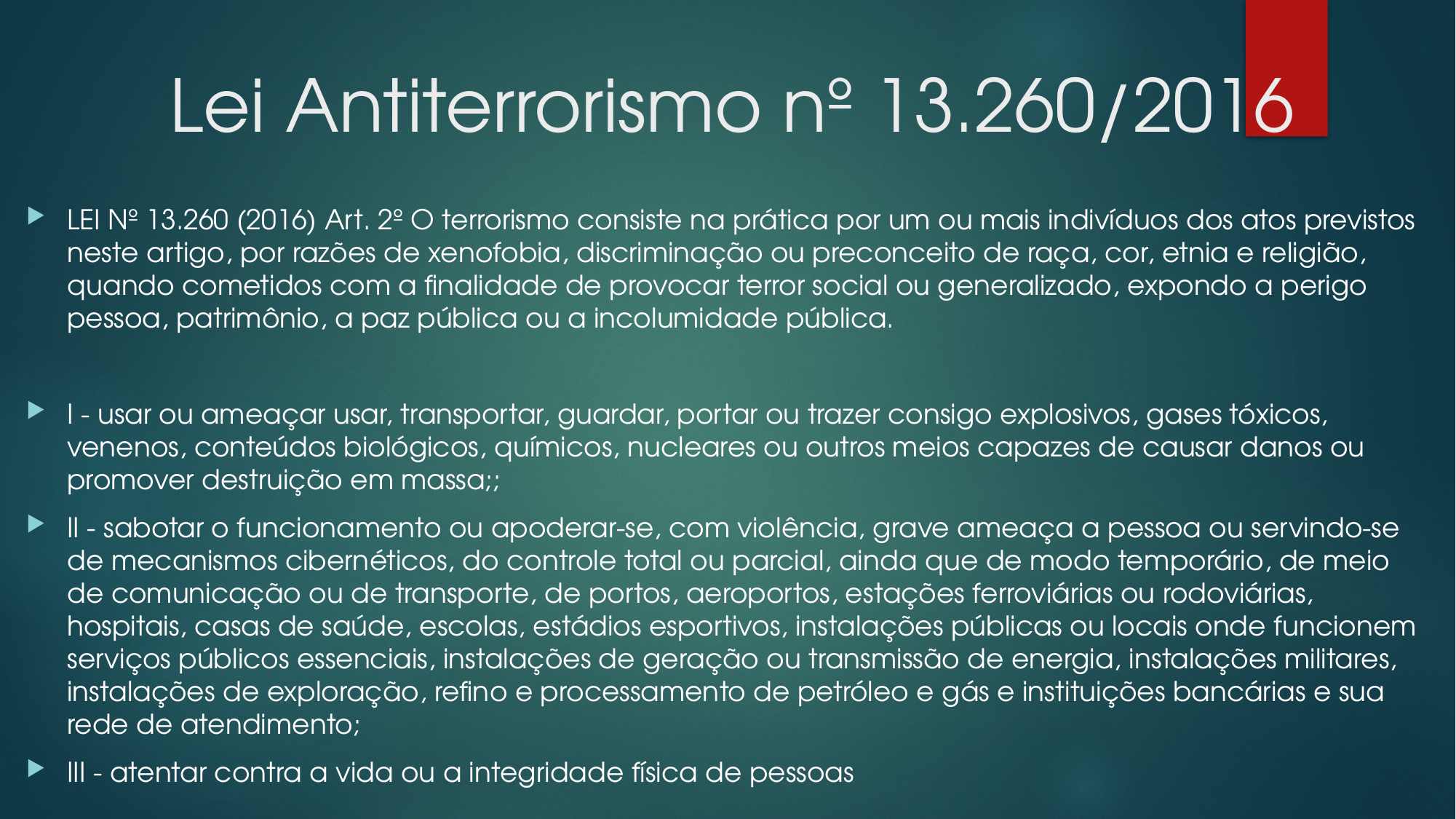

# Lei Antiterrorismo nº 13.260/2016

LEI Nº 13.260 (2016) Art. 2º O terrorismo consiste na prática por um ou mais indivíduos dos atos previstos neste artigo, por razões de xenofobia, discriminação ou preconceito de raça, cor, etnia e religião, quando cometidos com a finalidade de provocar terror social ou generalizado, expondo a perigo pessoa, patrimônio, a paz pública ou a incolumidade pública.

I - usar ou ameaçar usar, transportar, guardar, portar ou trazer consigo explosivos, gases tóxicos, venenos, conteúdos biológicos, químicos, nucleares ou outros meios capazes de causar danos ou promover destruição em massa;;
II - sabotar o funcionamento ou apoderar-se, com violência, grave ameaça a pessoa ou servindo-se de mecanismos cibernéticos, do controle total ou parcial, ainda que de modo temporário, de meio de comunicação ou de transporte, de portos, aeroportos, estações ferroviárias ou rodoviárias, hospitais, casas de saúde, escolas, estádios esportivos, instalações públicas ou locais onde funcionem serviços públicos essenciais, instalações de geração ou transmissão de energia, instalações militares, instalações de exploração, refino e processamento de petróleo e gás e instituições bancárias e sua rede de atendimento;
III - atentar contra a vida ou a integridade física de pessoas